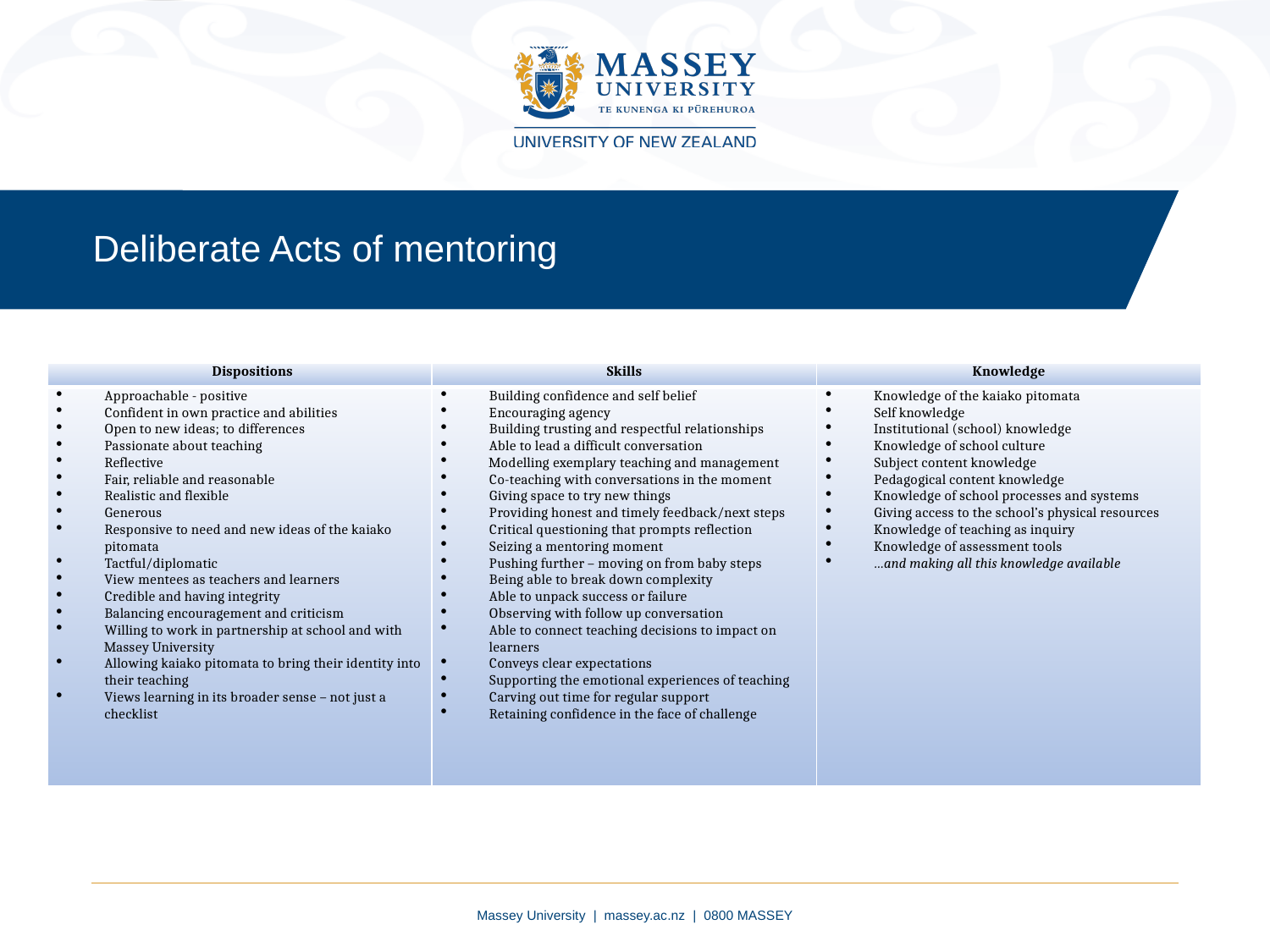

Deliberate Acts of mentoring
| Dispositions | Skills | Knowledge |
| --- | --- | --- |
| Approachable - positive Confident in own practice and abilities Open to new ideas; to differences Passionate about teaching Reflective Fair, reliable and reasonable Realistic and flexible Generous Responsive to need and new ideas of the kaiako pitomata Tactful/diplomatic View mentees as teachers and learners Credible and having integrity Balancing encouragement and criticism Willing to work in partnership at school and with Massey University Allowing kaiako pitomata to bring their identity into their teaching Views learning in its broader sense – not just a checklist | Building confidence and self belief Encouraging agency Building trusting and respectful relationships Able to lead a difficult conversation Modelling exemplary teaching and management Co-teaching with conversations in the moment Giving space to try new things Providing honest and timely feedback/next steps Critical questioning that prompts reflection Seizing a mentoring moment Pushing further – moving on from baby steps Being able to break down complexity Able to unpack success or failure Observing with follow up conversation Able to connect teaching decisions to impact on learners Conveys clear expectations Supporting the emotional experiences of teaching Carving out time for regular support Retaining confidence in the face of challenge | Knowledge of the kaiako pitomata Self knowledge Institutional (school) knowledge Knowledge of school culture Subject content knowledge Pedagogical content knowledge Knowledge of school processes and systems Giving access to the school’s physical resources Knowledge of teaching as inquiry Knowledge of assessment tools …and making all this knowledge available |